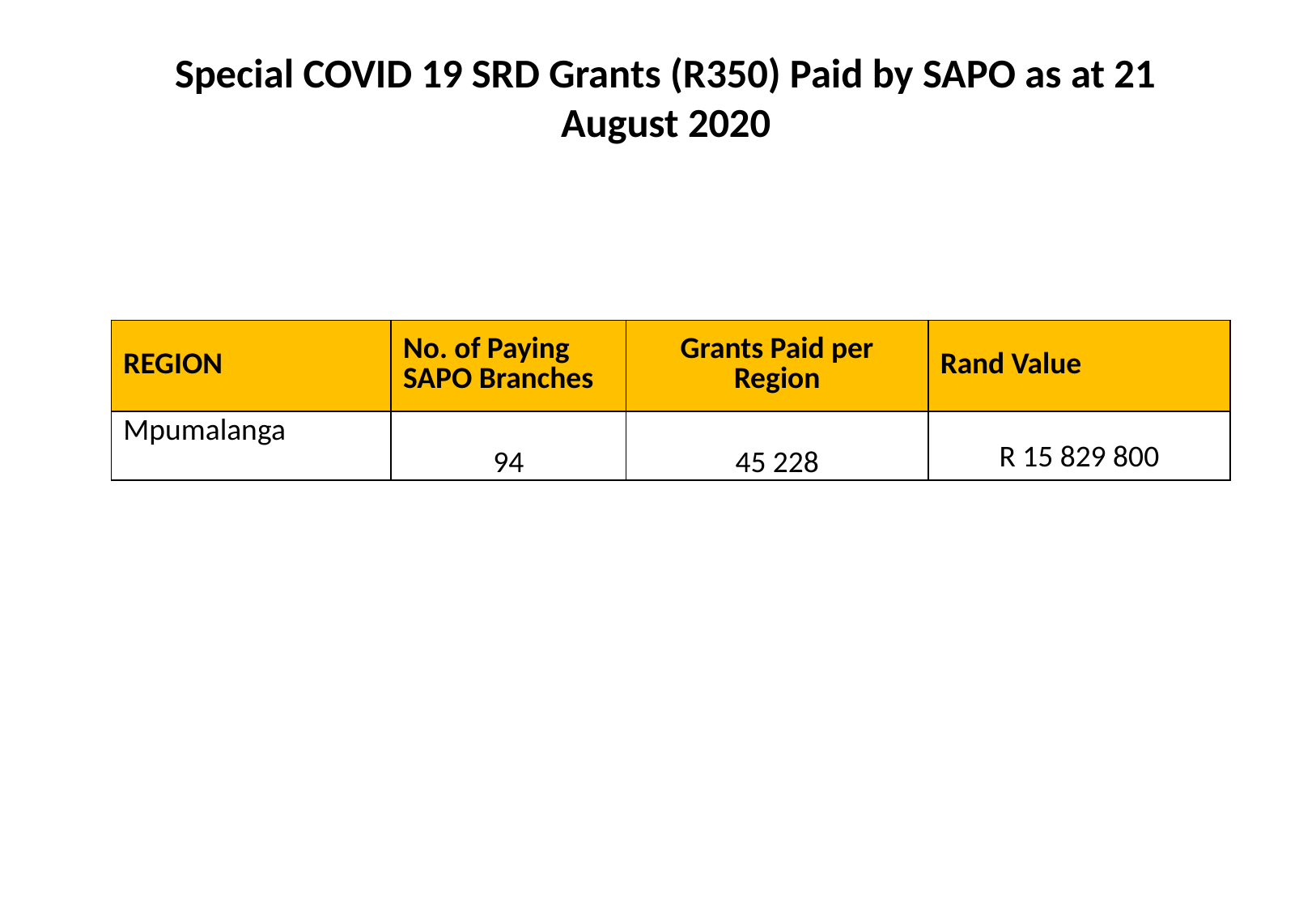

# Special COVID 19 SRD Grants (R350) Paid by SAPO as at 21 August 2020
| REGION | No. of Paying SAPO Branches | Grants Paid per Region | Rand Value |
| --- | --- | --- | --- |
| Mpumalanga | 94 | 45 228 | R 15 829 800 |